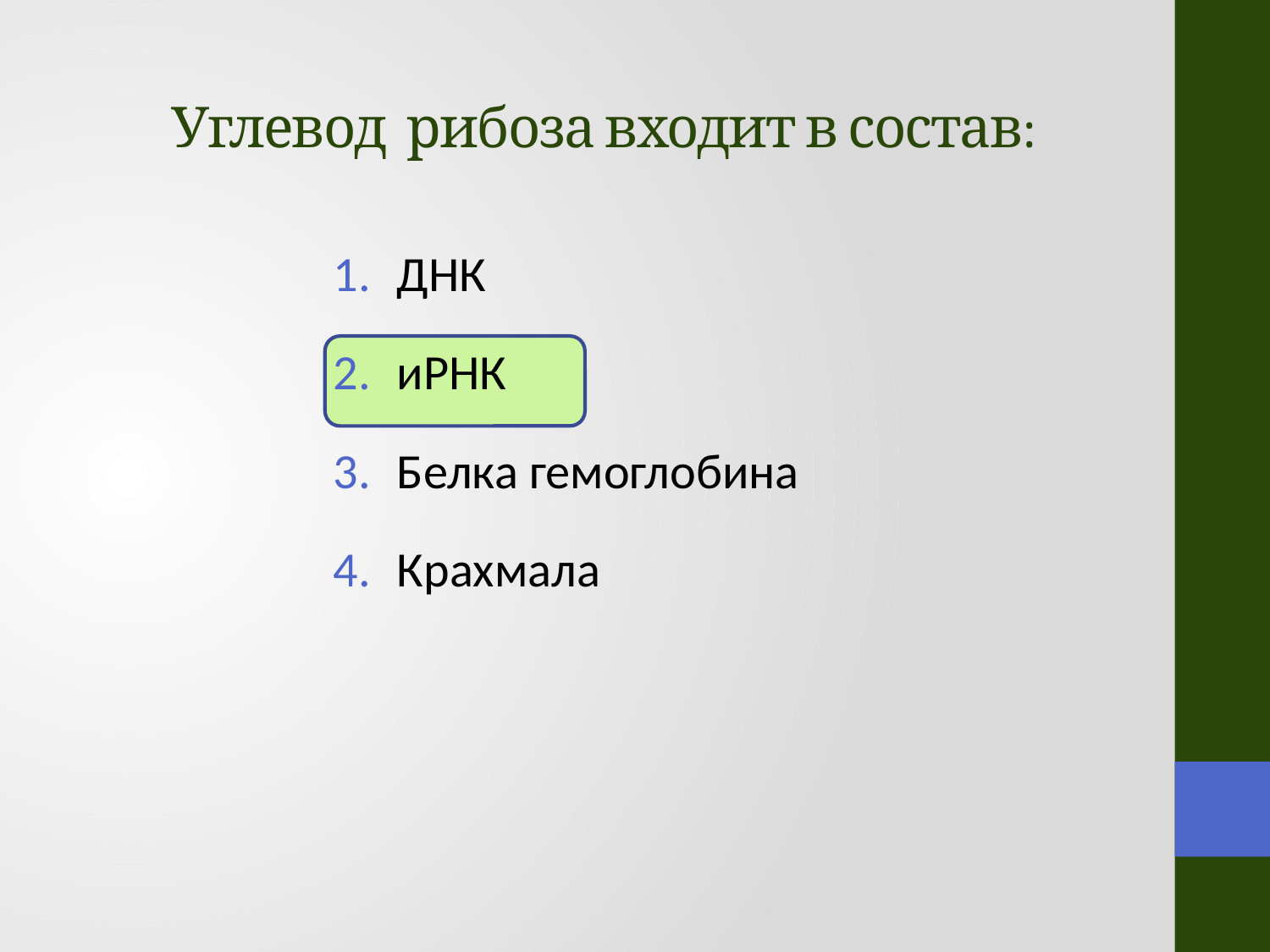

# Углевод  рибоза входит в состав:
ДНК
иРНК
Белка гемоглобина
Крахмала